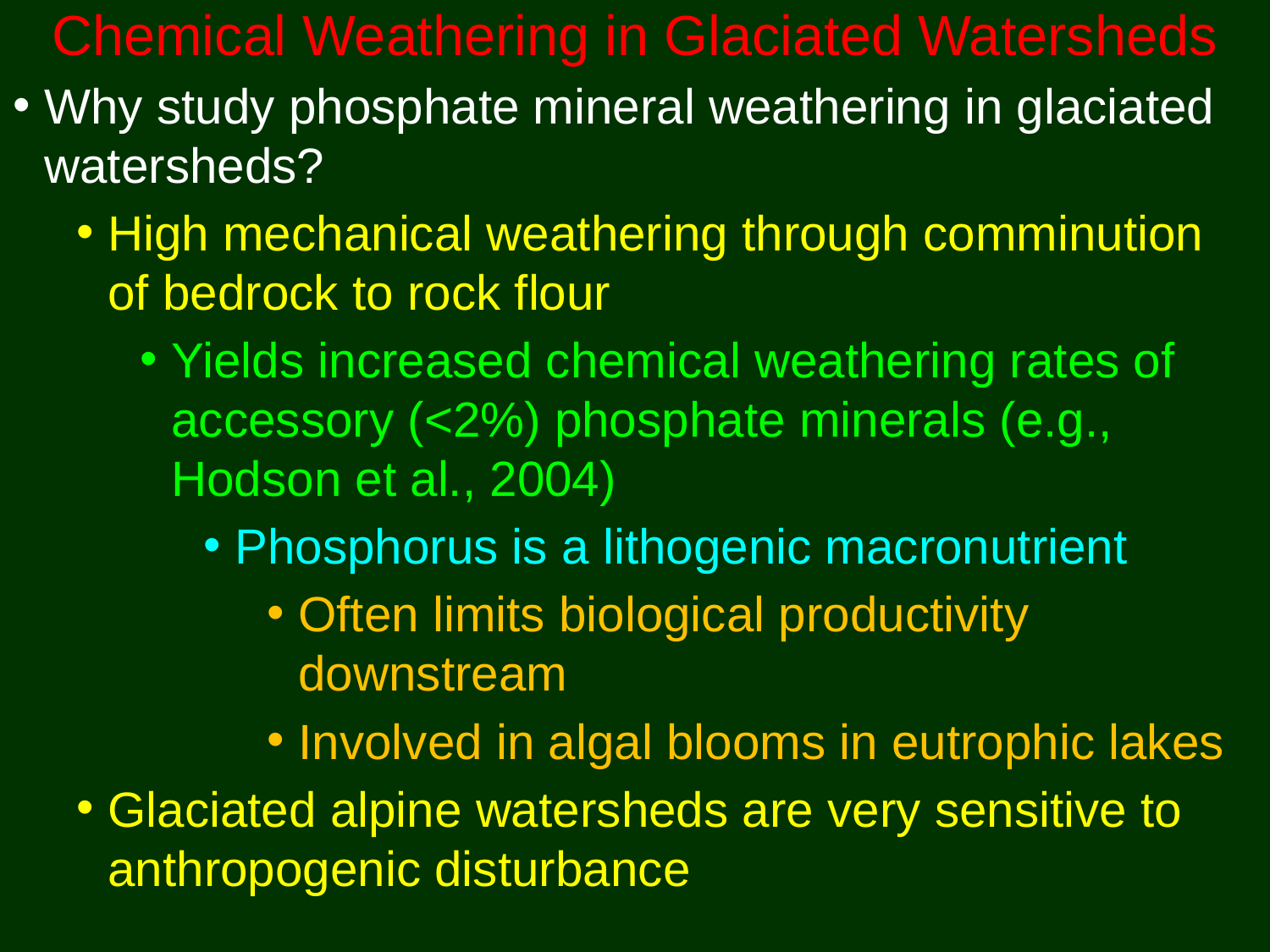

# Chemical Weathering in Glaciated Watersheds
Why study phosphate mineral weathering in glaciated watersheds?
High mechanical weathering through comminution of bedrock to rock flour
Yields increased chemical weathering rates of accessory (<2%) phosphate minerals (e.g., Hodson et al., 2004)
Phosphorus is a lithogenic macronutrient
Often limits biological productivity downstream
Involved in algal blooms in eutrophic lakes
Glaciated alpine watersheds are very sensitive to anthropogenic disturbance